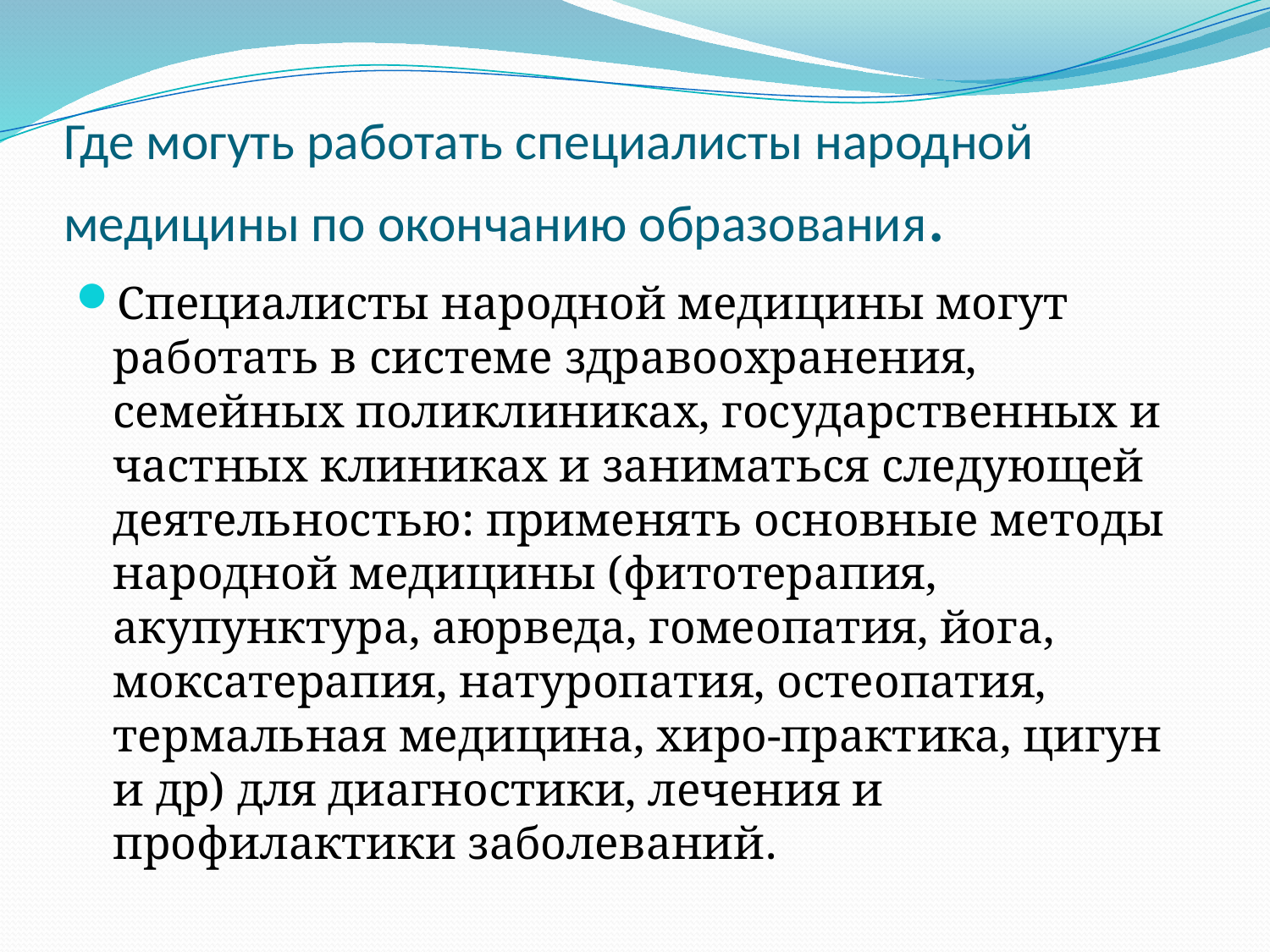

# Где могуть работать специалисты народной медицины по окончанию образования.
Специалисты народной медицины могут работать в системе здравоохранения, семейных поликлиниках, государственных и частных клиниках и заниматься следующей деятельностью: применять основные методы народной медицины (фитотерапия, акупунктура, аюрведа, гомеопатия, йога, моксатерапия, натуропатия, остеопатия, термальная медицина, хиро-практика, цигун и др) для диагностики, лечения и профилактики заболеваний.